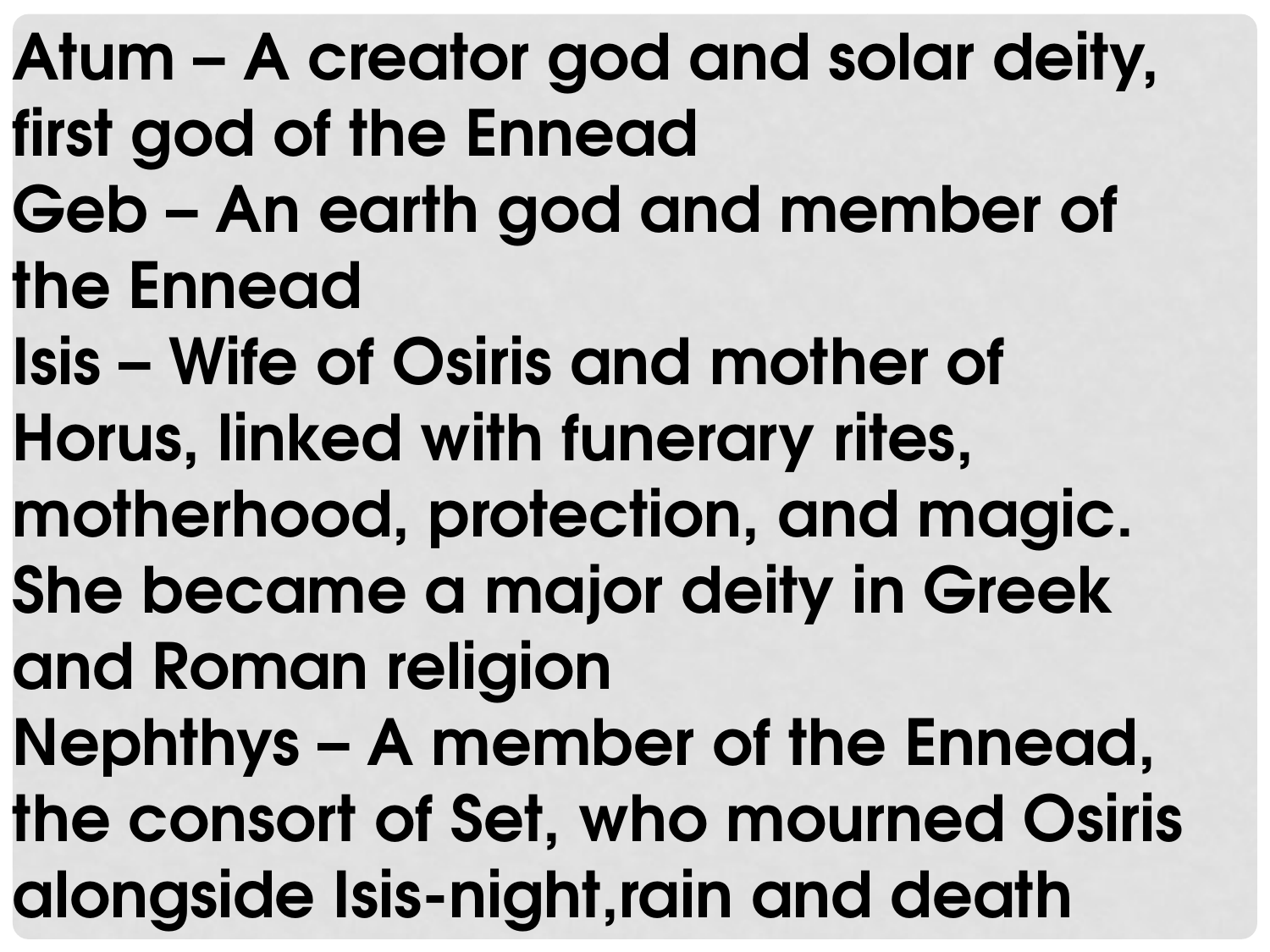

Atum – A creator god and solar deity, first god of the Ennead
Geb – An earth god and member of the Ennead
Isis – Wife of Osiris and mother of Horus, linked with funerary rites, motherhood, protection, and magic. She became a major deity in Greek and Roman religion
Nephthys – A member of the Ennead, the consort of Set, who mourned Osiris alongside Isis-night,rain and death